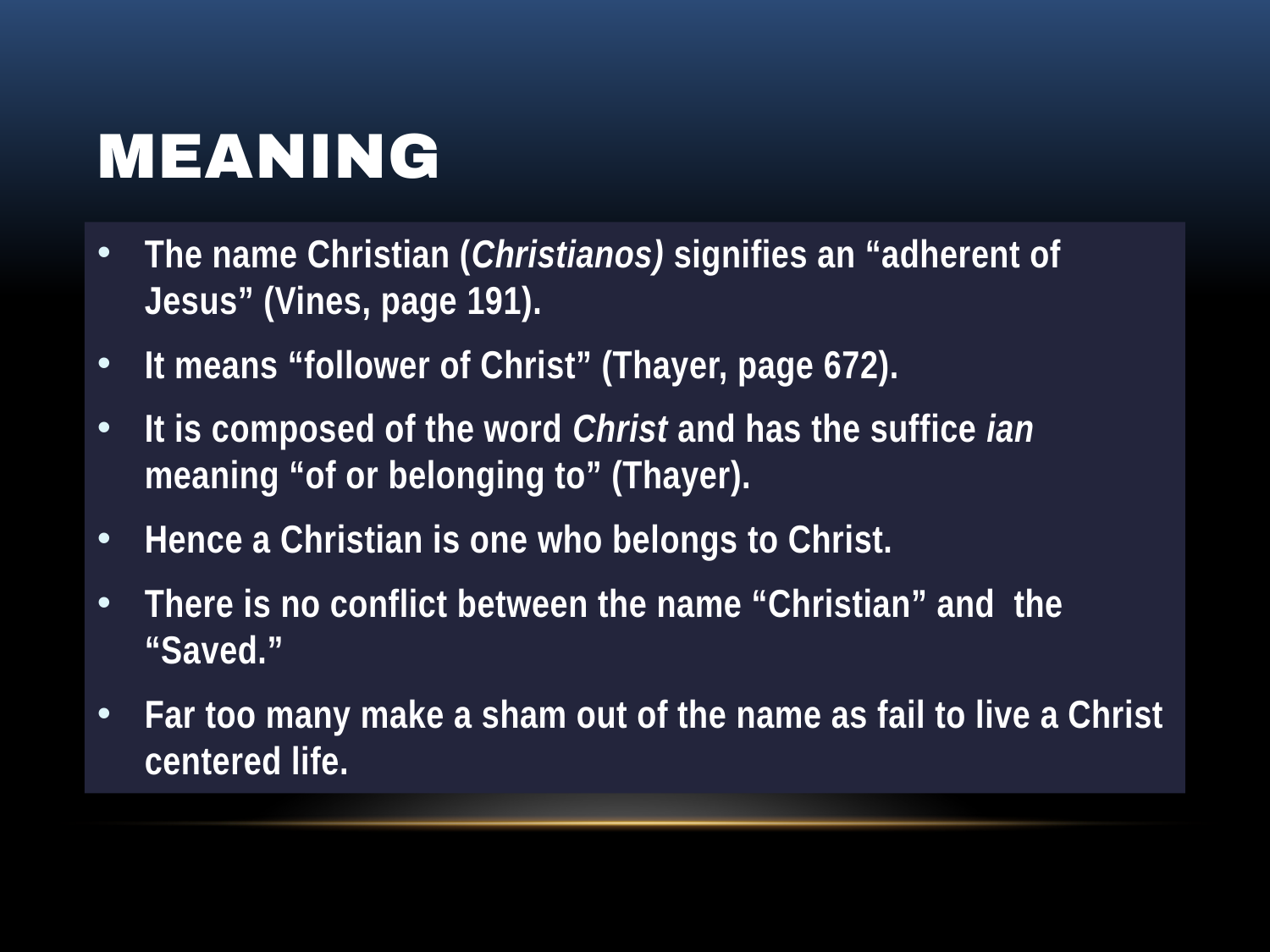

# Meaning
The name Christian (Christianos) signifies an “adherent of Jesus” (Vines, page 191).
It means “follower of Christ” (Thayer, page 672).
It is composed of the word Christ and has the suffice ian meaning “of or belonging to” (Thayer).
Hence a Christian is one who belongs to Christ.
There is no conflict between the name “Christian” and  the “Saved.”
Far too many make a sham out of the name as fail to live a Christ centered life.